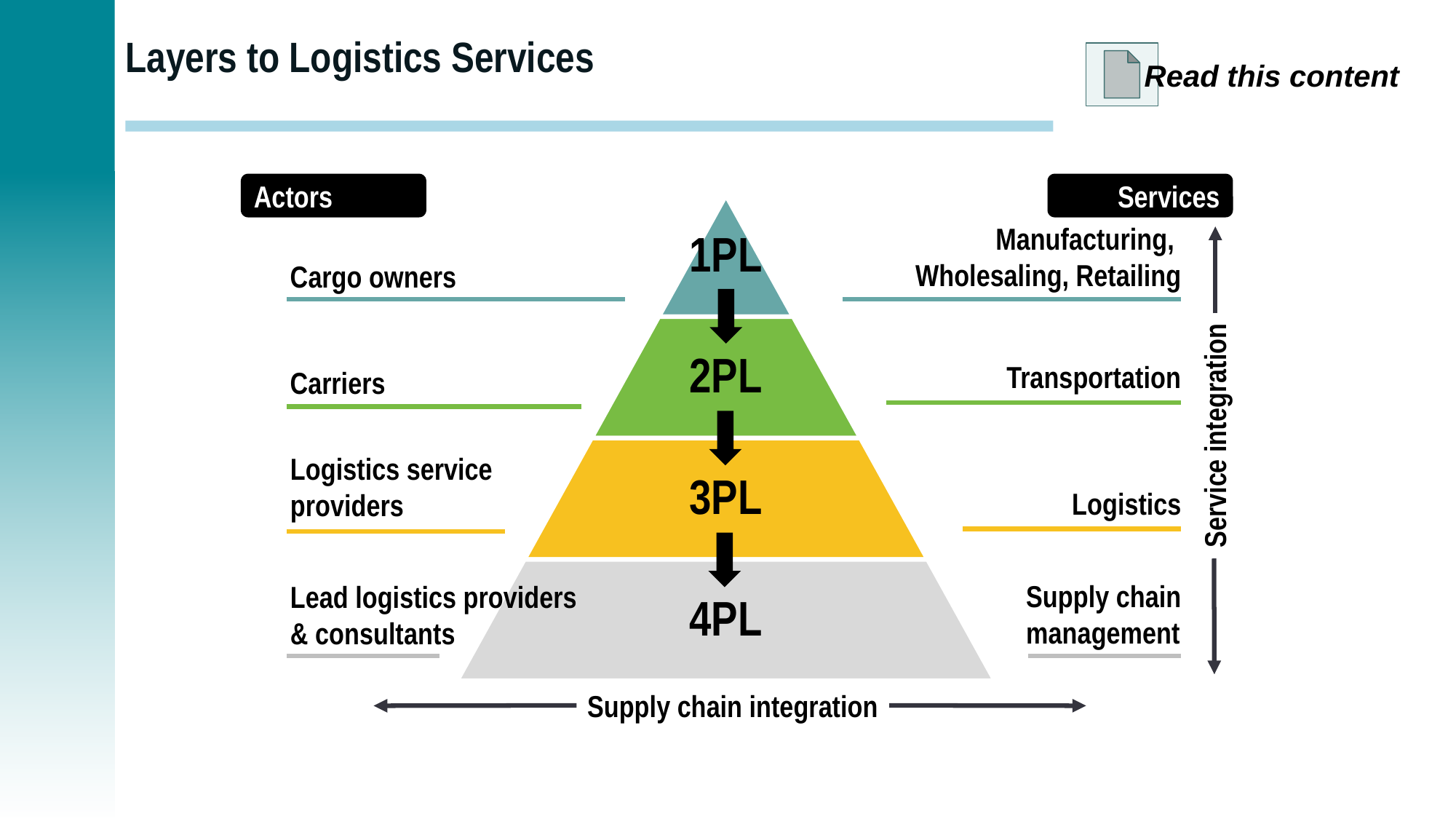

# Layers to Logistics Services

Read this content
Actors
Services
1PL
Manufacturing,
Wholesaling, Retailing
Cargo owners

2PL
Transportation
Carriers

Service integration
3PL
Logistics service
providers
Logistics

4PL
Supply chain
management
Lead logistics providers
& consultants
Supply chain integration